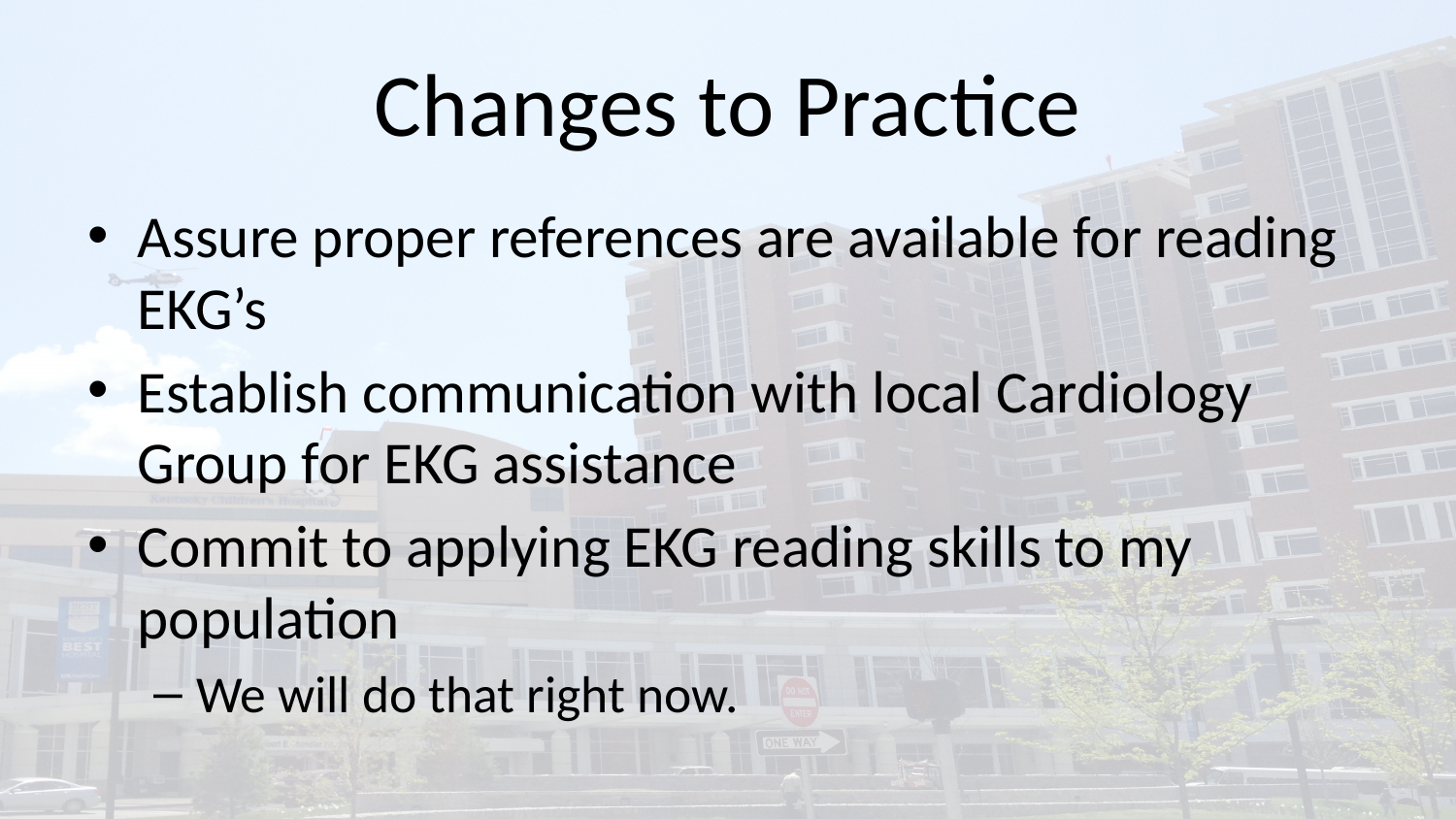

# Changes to Practice
Assure proper references are available for reading EKG’s
Establish communication with local Cardiology Group for EKG assistance
Commit to applying EKG reading skills to my population
We will do that right now.